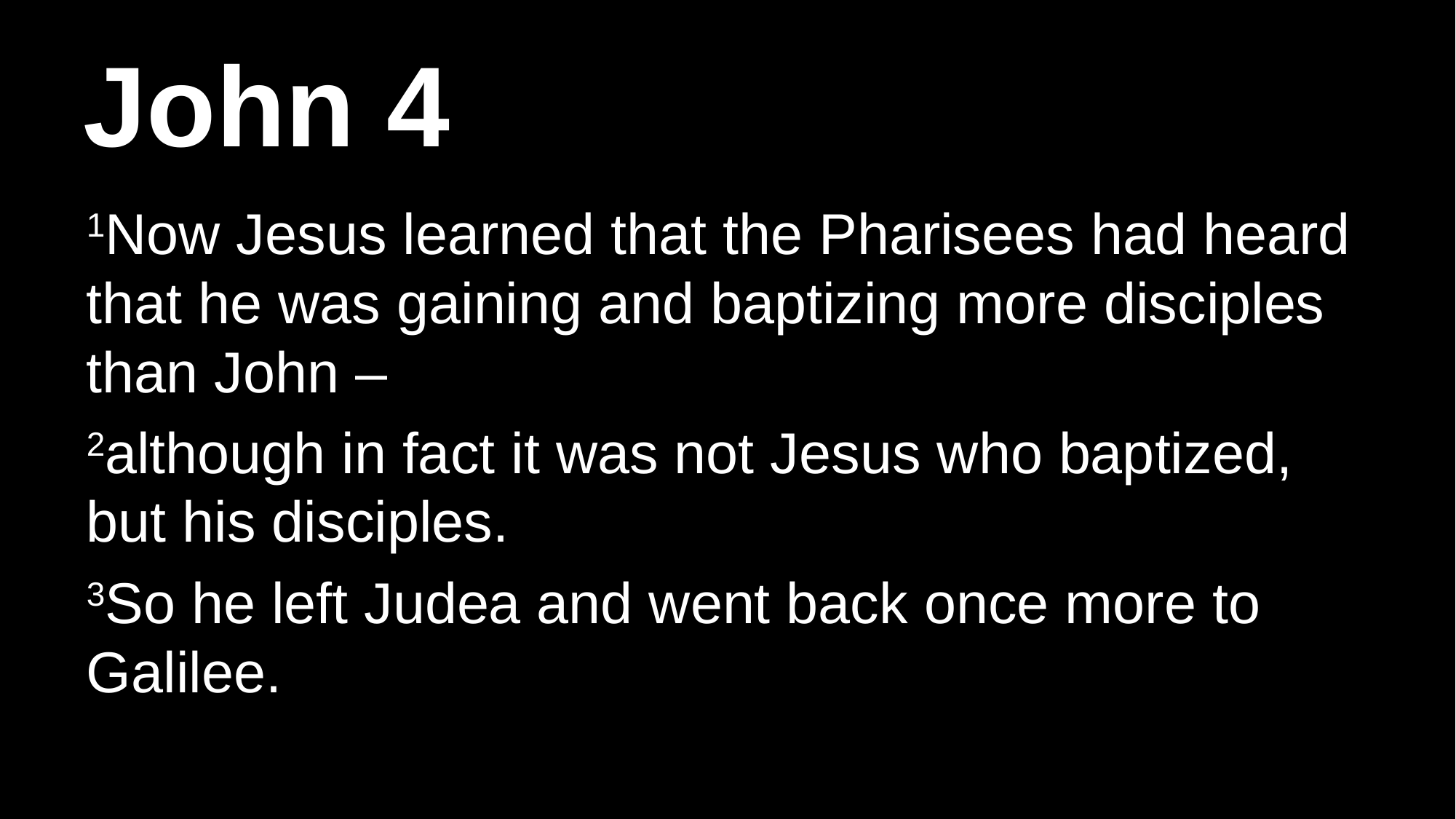

# John 4
1Now Jesus learned that the Pharisees had heard that he was gaining and baptizing more disciples than John –
2although in fact it was not Jesus who baptized, but his disciples.
3So he left Judea and went back once more to Galilee.